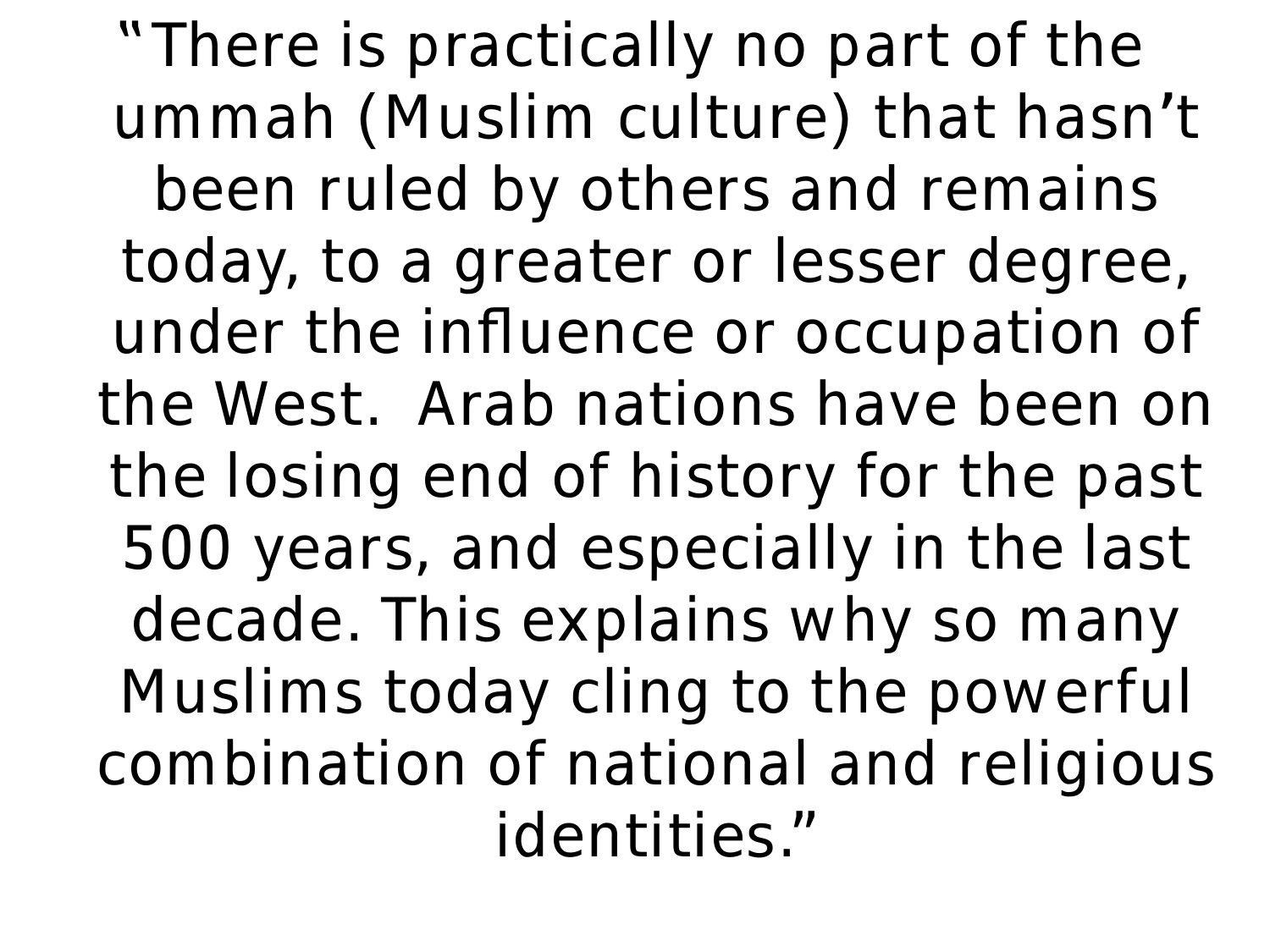

“There is practically no part of the ummah (Muslim culture) that hasn’t been ruled by others and remains today, to a greater or lesser degree, under the influence or occupation of the West.  Arab nations have been on the losing end of history for the past 500 years, and especially in the last decade. This explains why so many Muslims today cling to the powerful combination of national and religious identities.”